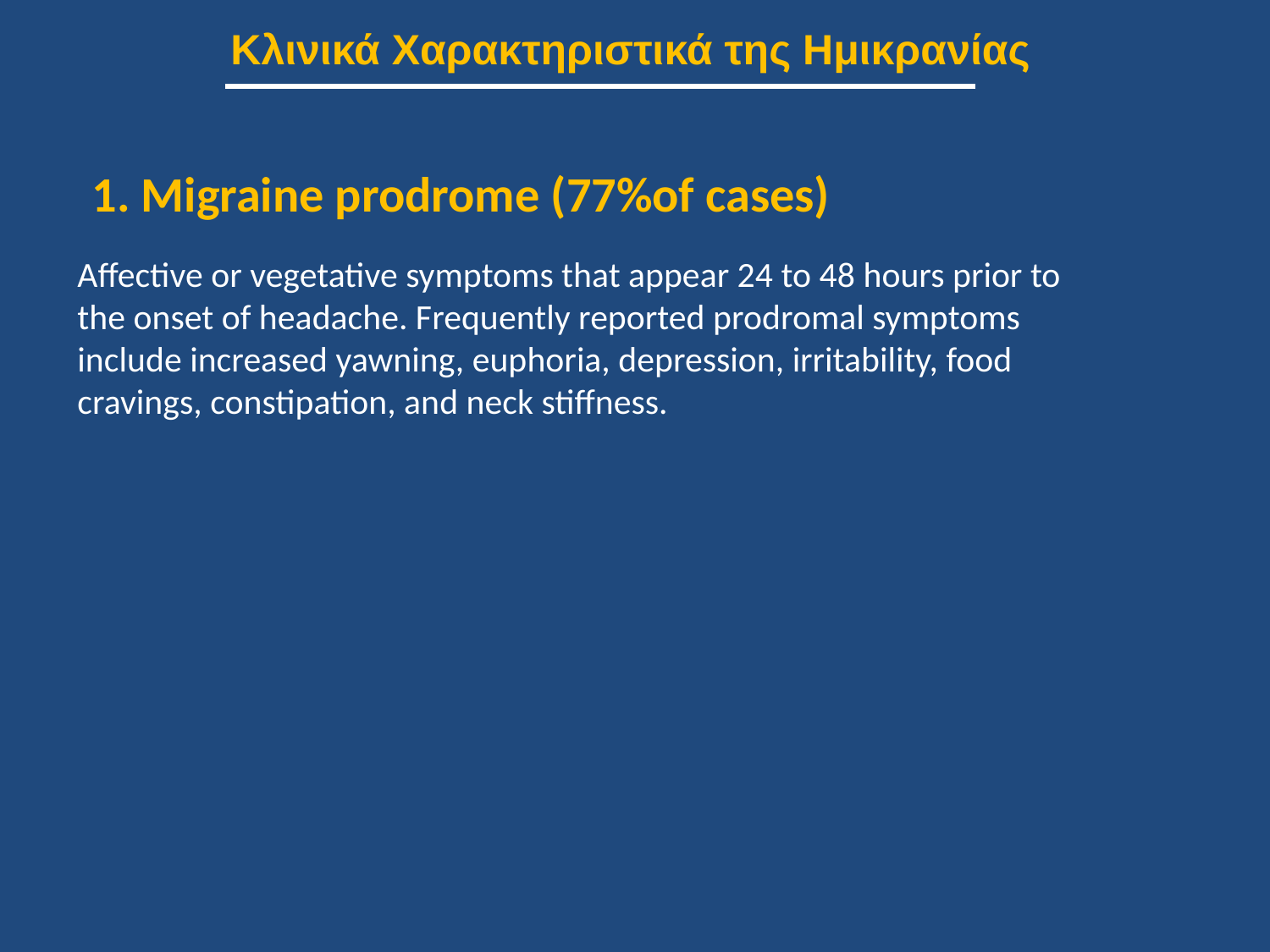

Κλινικά Χαρακτηριστικά της Ημικρανίας
1. Migraine prodrome (77%of cases)
Affective or vegetative symptoms that appear 24 to 48 hours prior to the onset of headache. Frequently reported prodromal symptoms include increased yawning, euphoria, depression, irritability, food cravings, constipation, and neck stiffness.